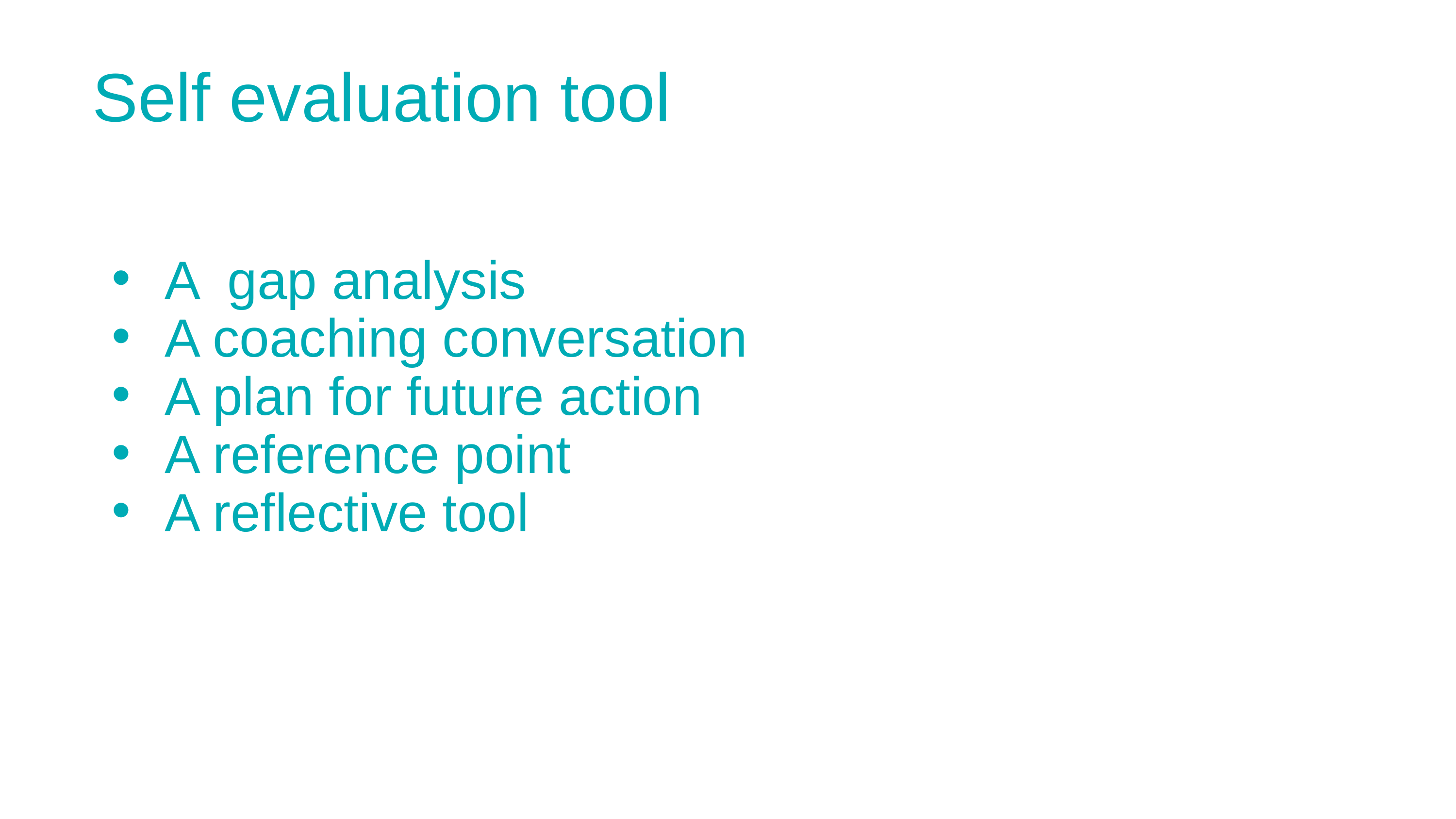

Self evaluation tool

 A  gap analysis
 A coaching conversation
 A plan for future action
 A reference point
 A reflective tool